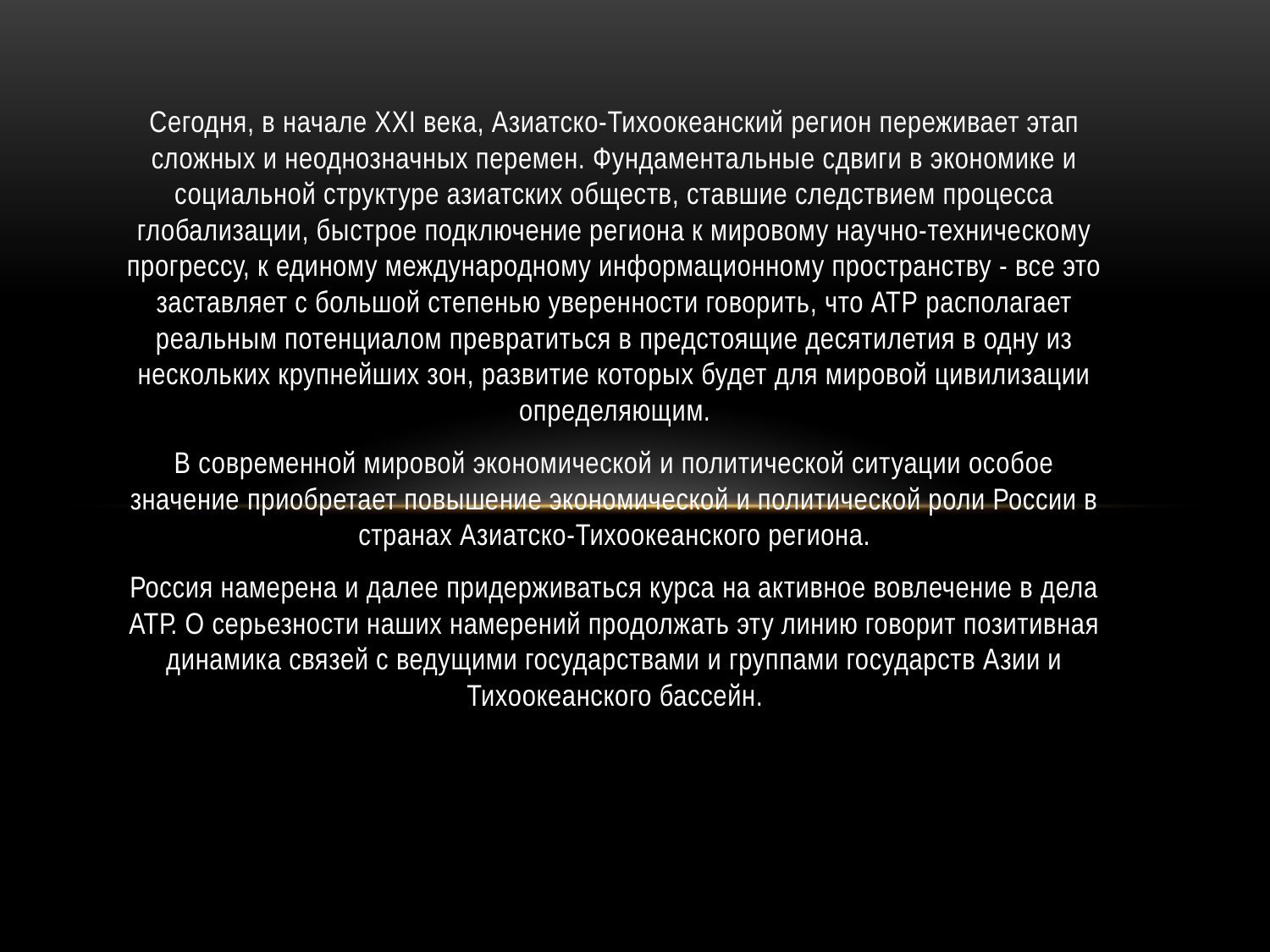

#
Сегодня, в начале ХХI века, Азиатско-Тихоокеанский регион переживает этап сложных и неоднозначных перемен. Фундаментальные сдвиги в экономике и социальной структуре азиатских обществ, ставшие следствием процесса глобализации, быстрое подключение региона к мировому научно-техническому прогрессу, к единому международному информационному пространству - все это заставляет с большой степенью уверенности говорить, что АТР располагает реальным потенциалом превратиться в предстоящие десятилетия в одну из нескольких крупнейших зон, развитие которых будет для мировой цивилизации определяющим.
В современной мировой экономической и политической ситуации особое значение приобретает повышение экономической и политической роли России в странах Азиатско-Тихоокеанского региона.
Россия намерена и далее придерживаться курса на активное вовлечение в дела АТР. О серьезности наших намерений продолжать эту линию говорит позитивная динамика связей с ведущими государствами и группами государств Азии и Тихоокеанского бассейн.